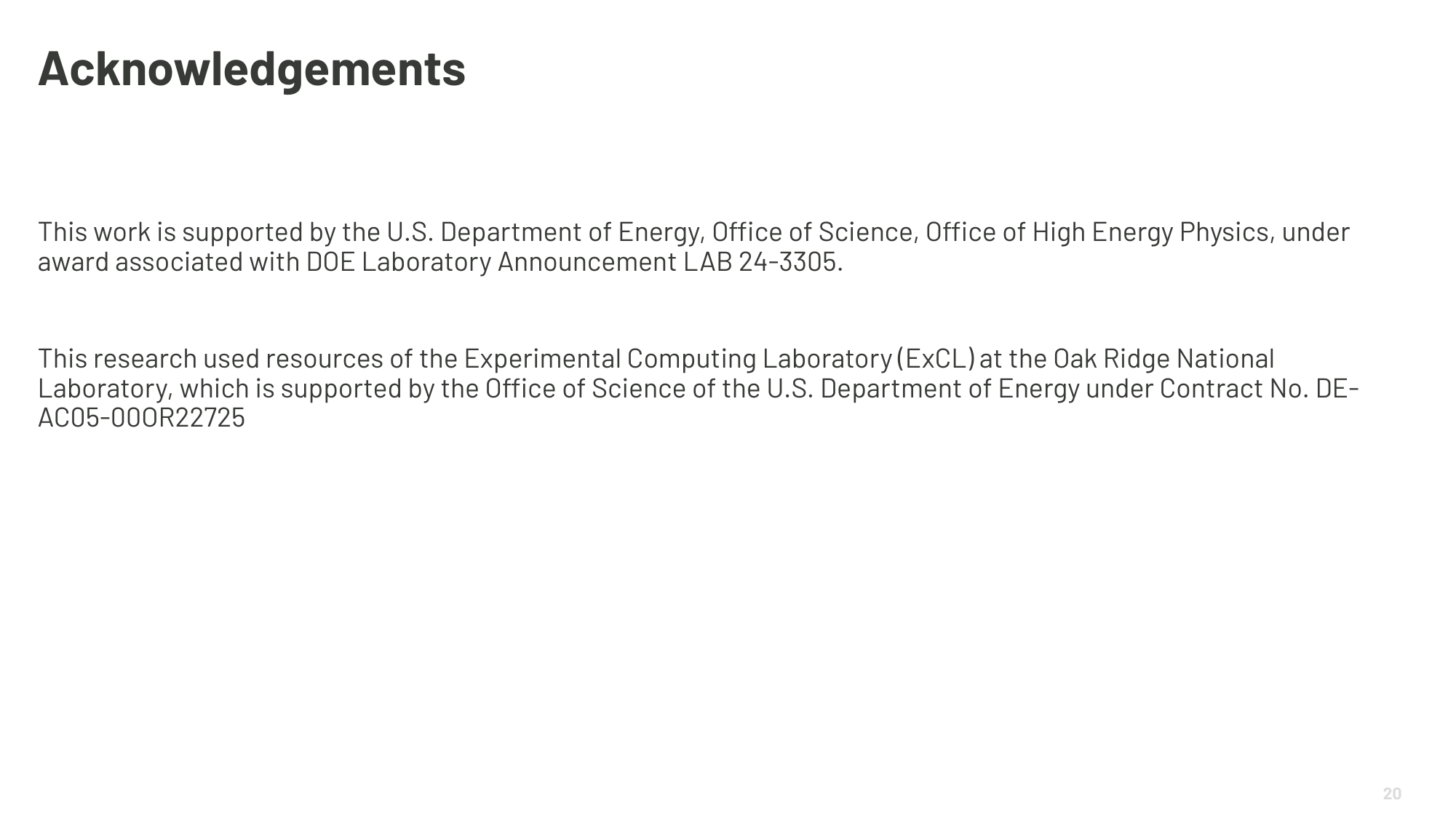

# Acknowledgements
This work is supported by the U.S. Department of Energy, Office of Science, Office of High Energy Physics, under award associated with DOE Laboratory Announcement LAB 24-3305.

This research used resources of the Experimental Computing Laboratory (ExCL) at the Oak Ridge National Laboratory, which is supported by the Office of Science of the U.S. Department of Energy under Contract No. DE-AC05-00OR22725